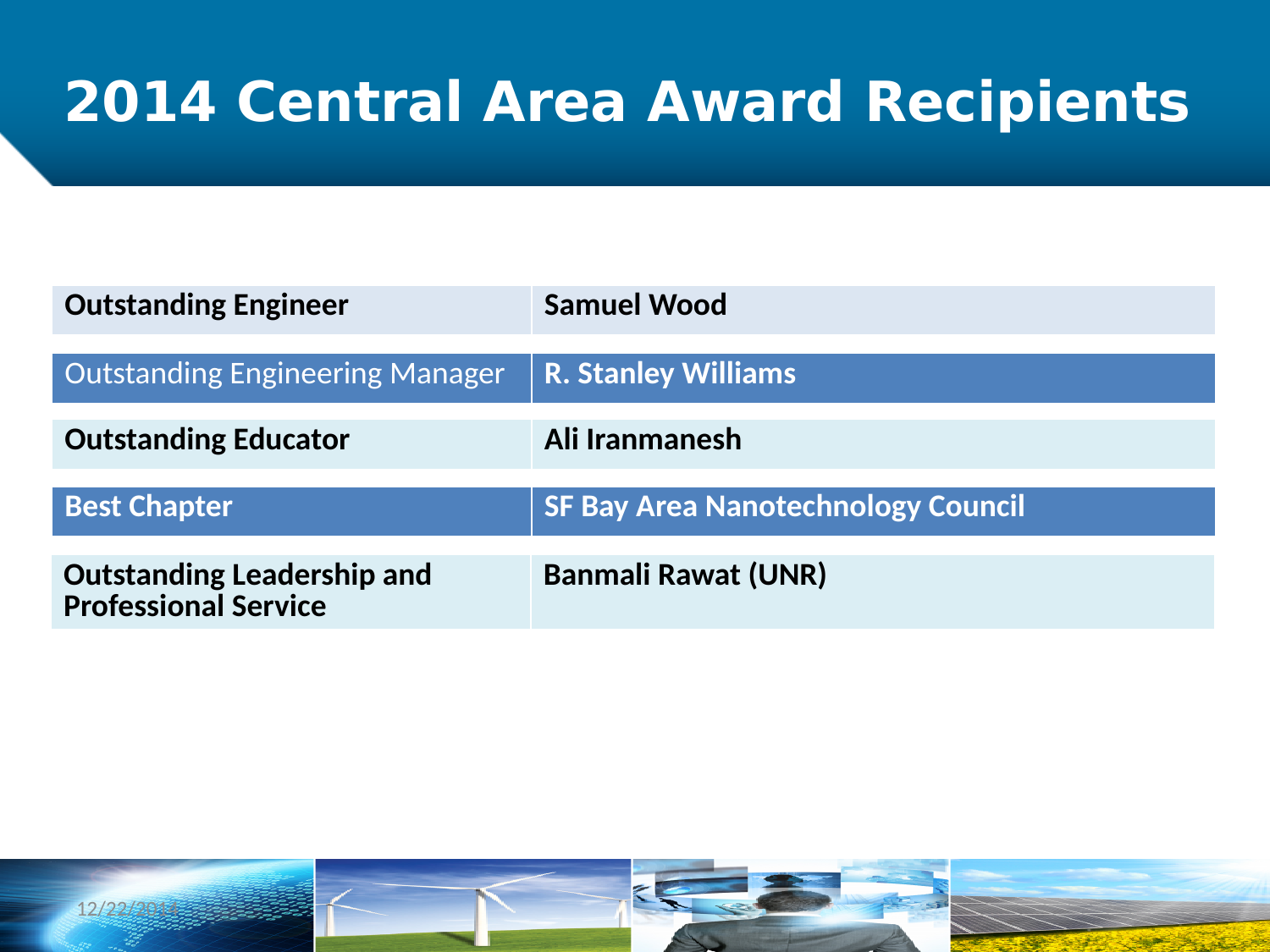

# 2014 Central Area Award Recipients
| Outstanding Engineer | Samuel Wood |
| --- | --- |
| Outstanding Engineering Manager | R. Stanley Williams |
| --- | --- |
| Outstanding Educator | Ali Iranmanesh |
| --- | --- |
| Best Chapter | SF Bay Area Nanotechnology Council |
| --- | --- |
| Outstanding Leadership and Professional Service | Banmali Rawat (UNR) |
| --- | --- |
12/22/2014
4